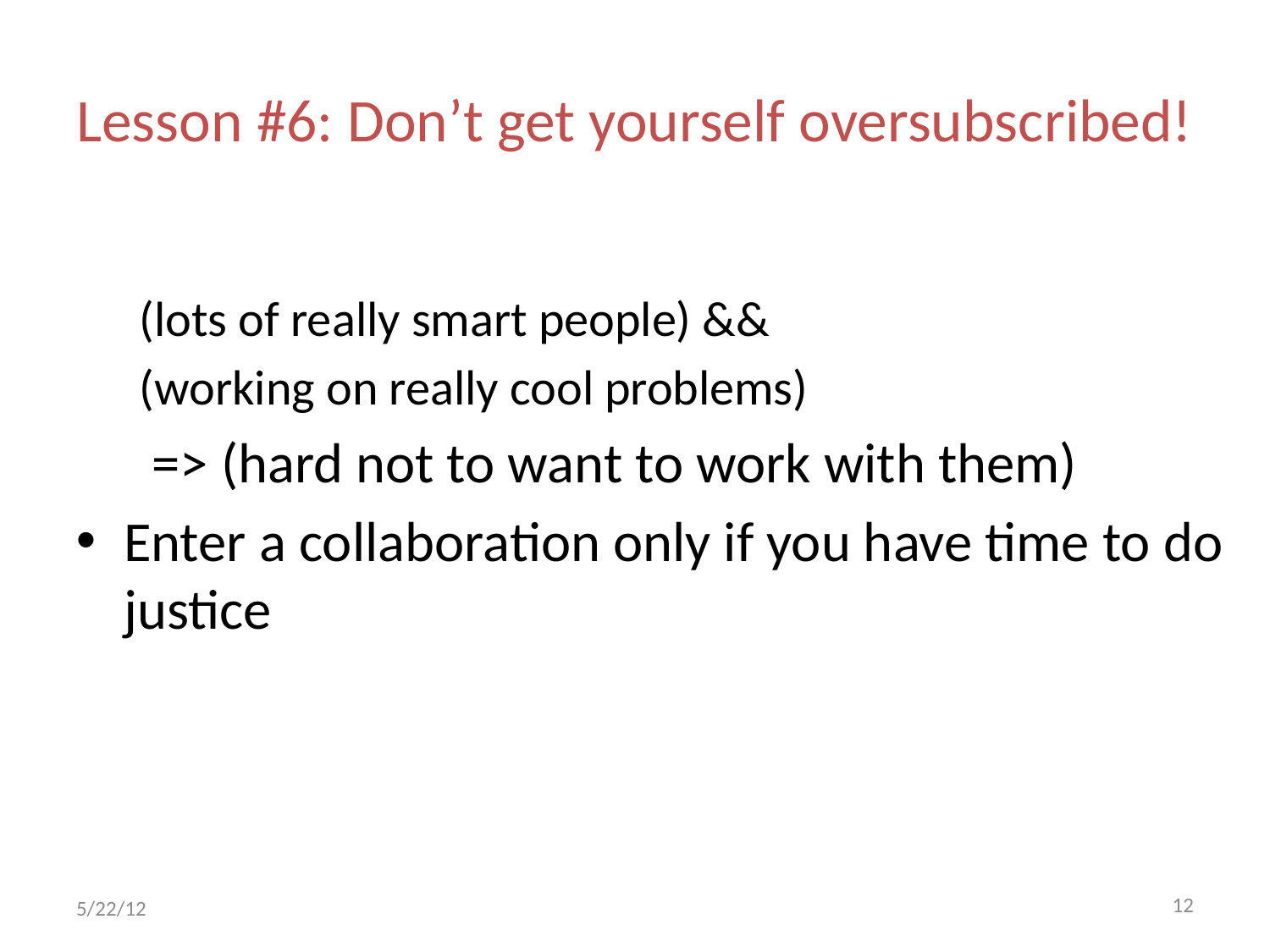

# Lesson #6: Don’t get yourself oversubscribed!

(lots of really smart people) &&
(working on really cool problems)
      => (hard not to want to work with them)
Enter a collaboration only if you have time to do justice
12
5/22/12